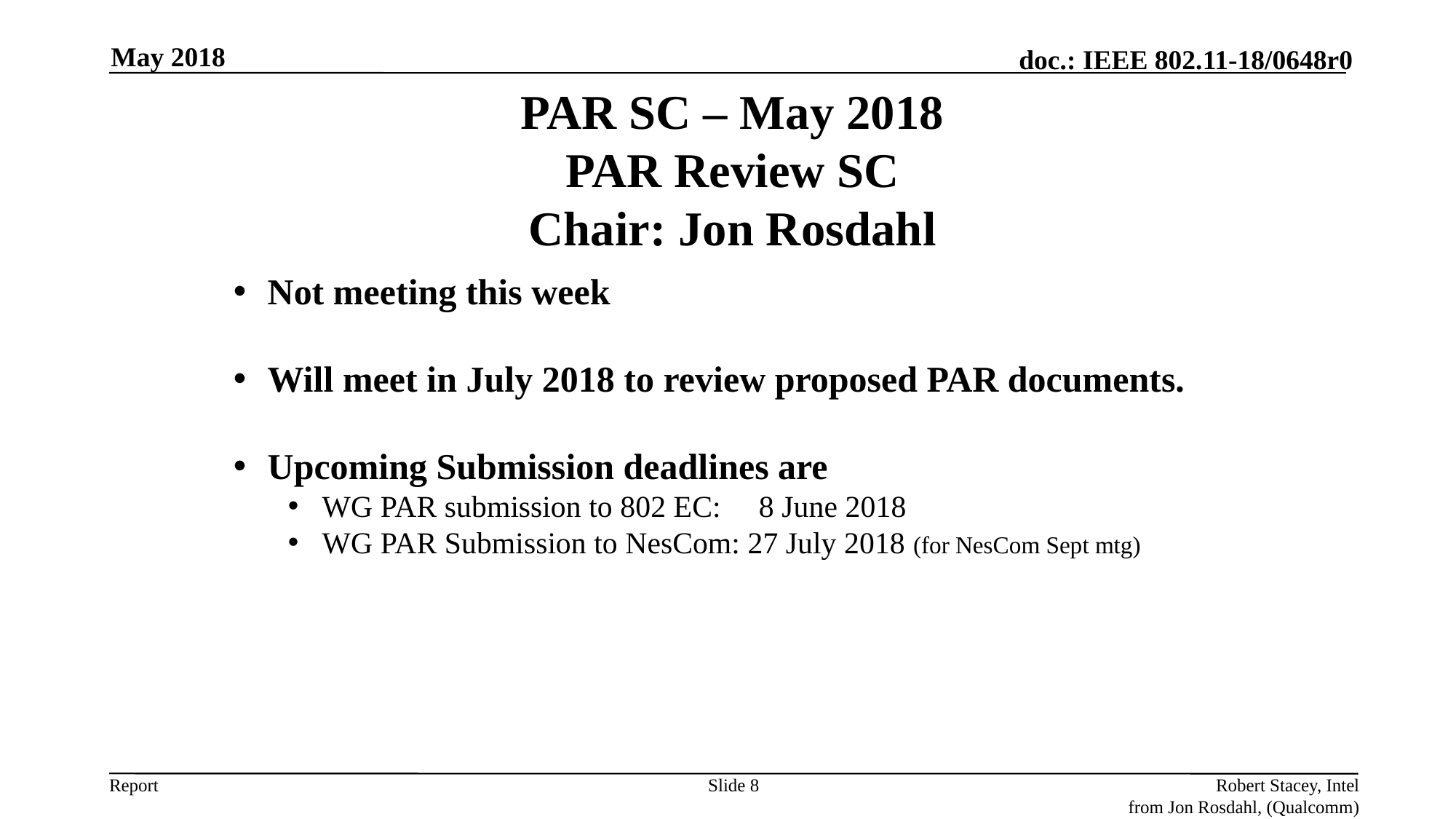

May 2018
# PAR SC – May 2018 PAR Review SC Chair: Jon Rosdahl
Not meeting this week

Will meet in July 2018 to review proposed PAR documents.

Upcoming Submission deadlines are
WG PAR submission to 802 EC:     8 June 2018
WG PAR Submission to NesCom: 27 July 2018 (for NesCom Sept mtg)

Slide 8
Robert Stacey, Intel
from Jon Rosdahl, (Qualcomm)